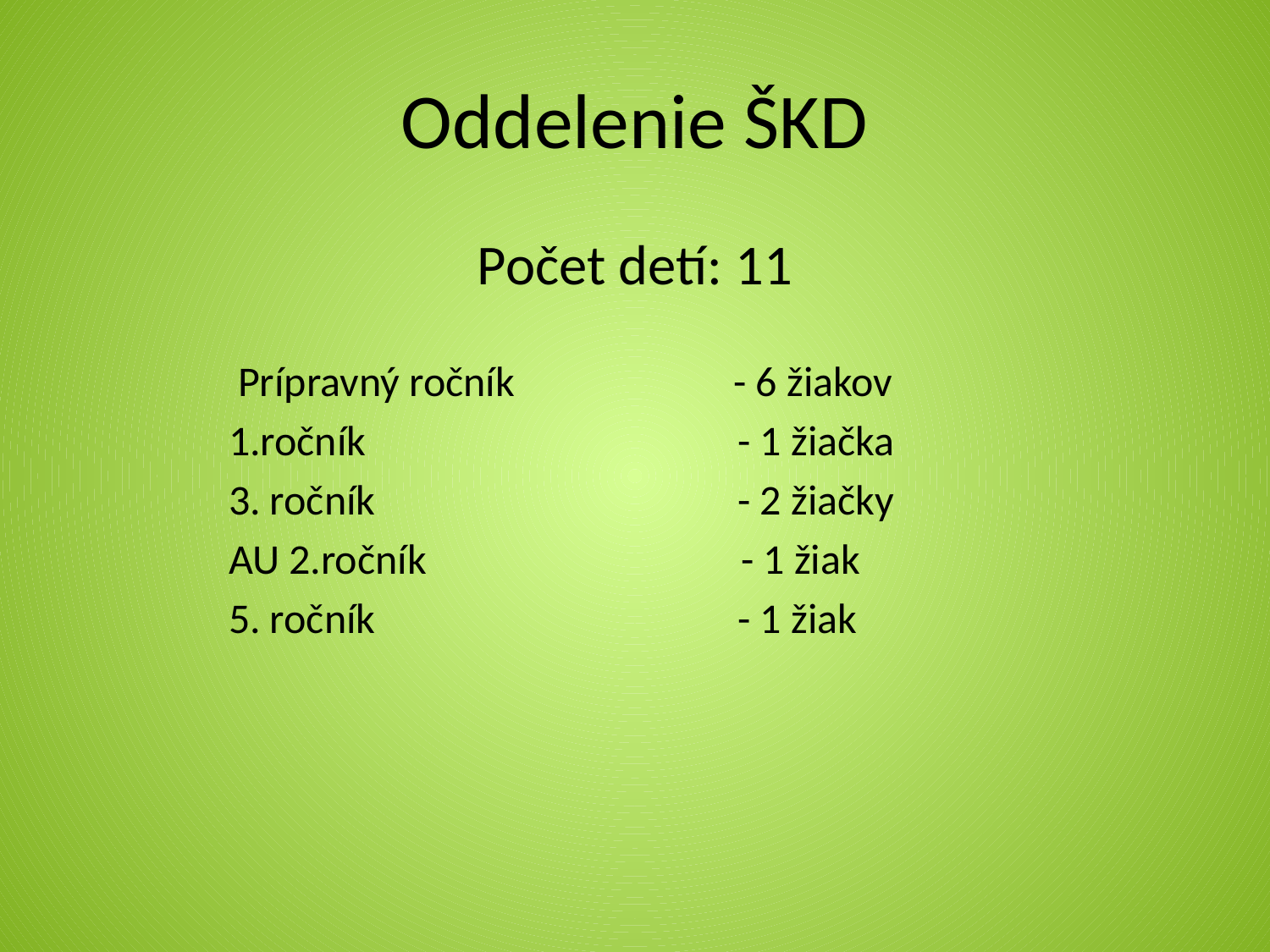

# Oddelenie ŠKD
Počet detí: 11

                 Prípravný ročník                       - 6 žiakov
                1.ročník                                       - 1 žiačka
                3. ročník                                      - 2 žiačky
                AU 2.ročník                                 - 1 žiak
                5. ročník                                      - 1 žiak